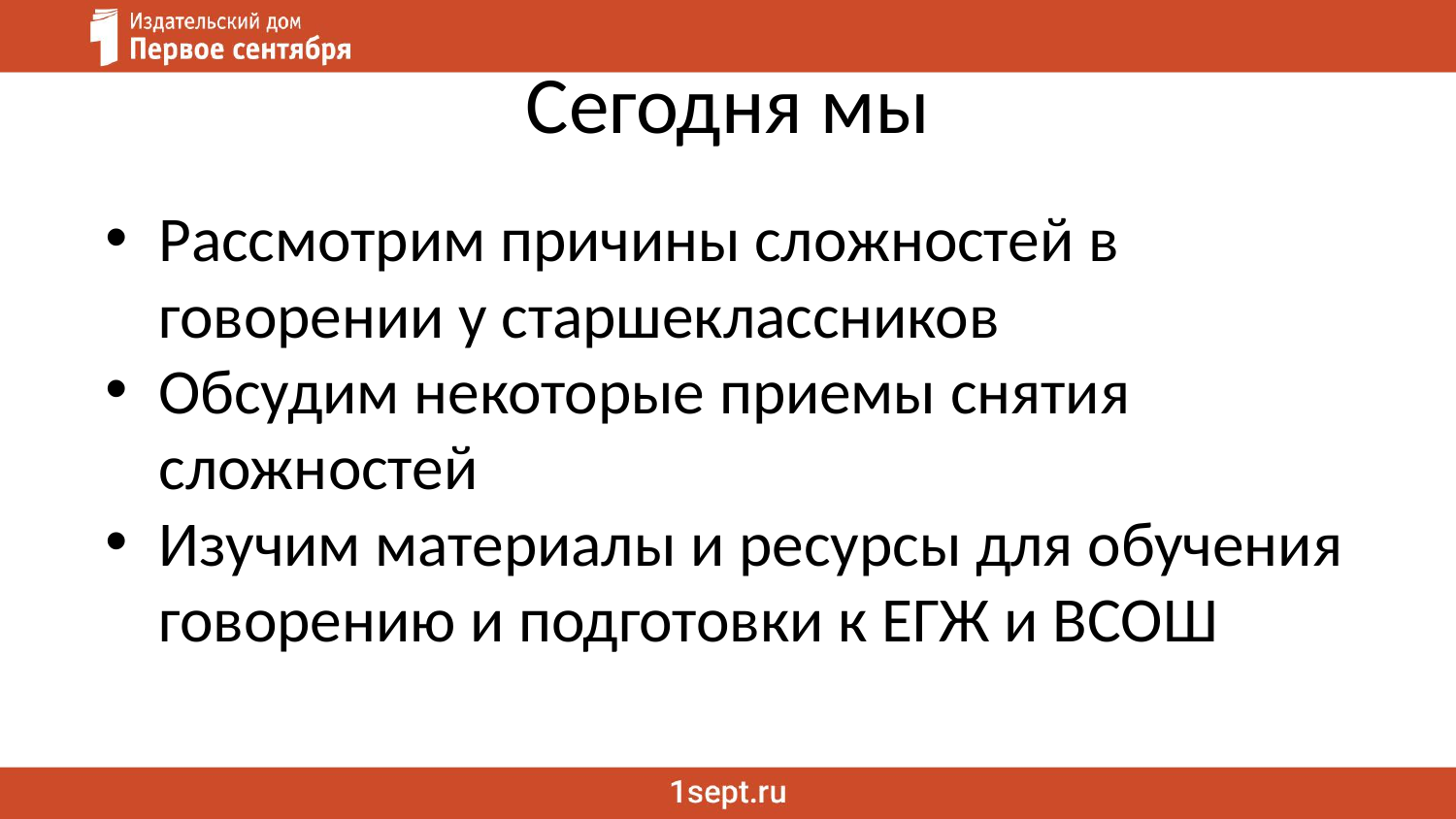

# Сегодня мы
Рассмотрим причины сложностей в говорении у старшеклассников
Обсудим некоторые приемы снятия сложностей
Изучим материалы и ресурсы для обучения говорению и подготовки к ЕГЖ и ВСОШ